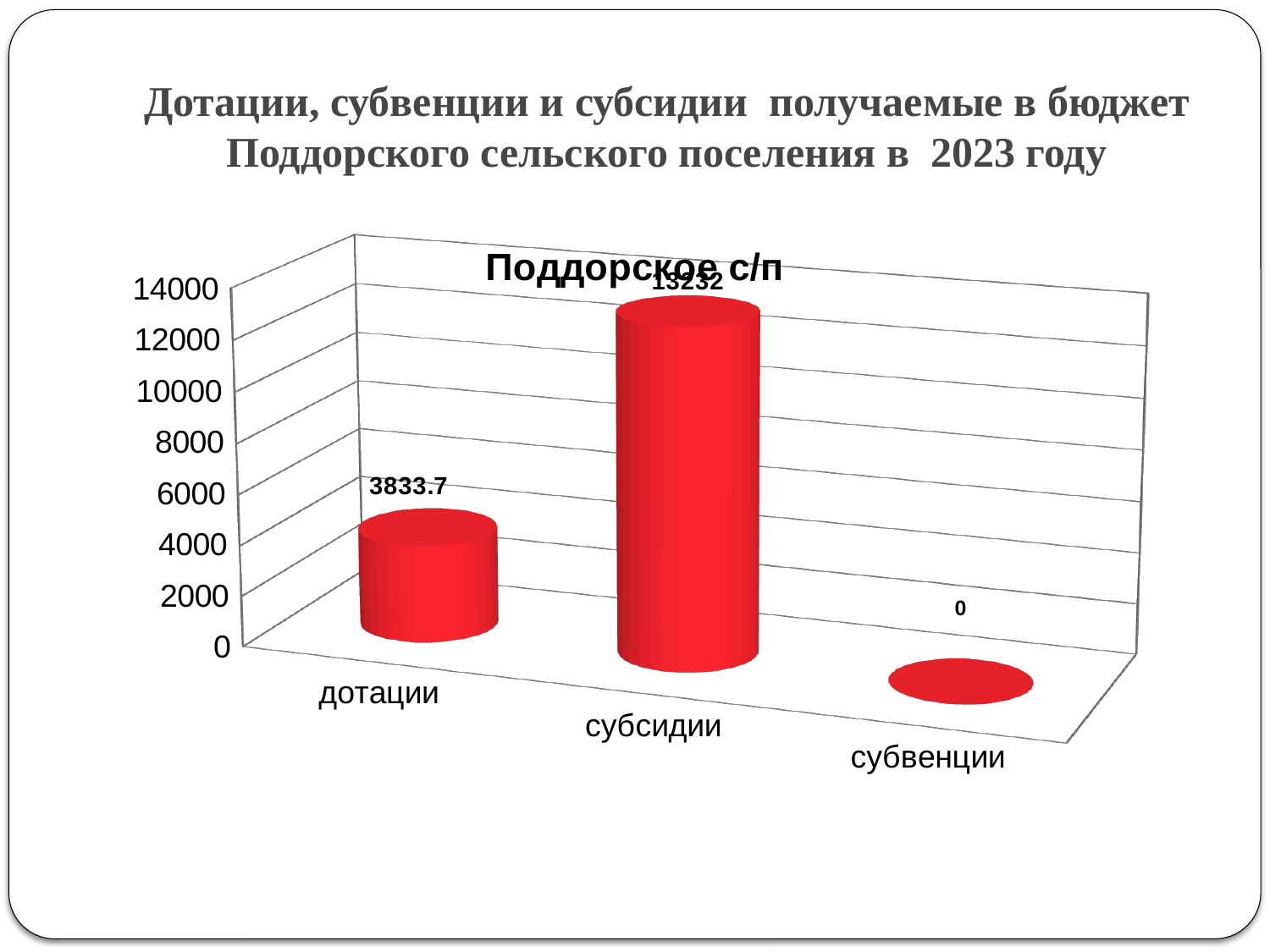

# Дотации, субвенции и субсидии  получаемые в бюджет Поддорского сельского поселения в  2023 году

[unsupported chart]

[unsupported chart]